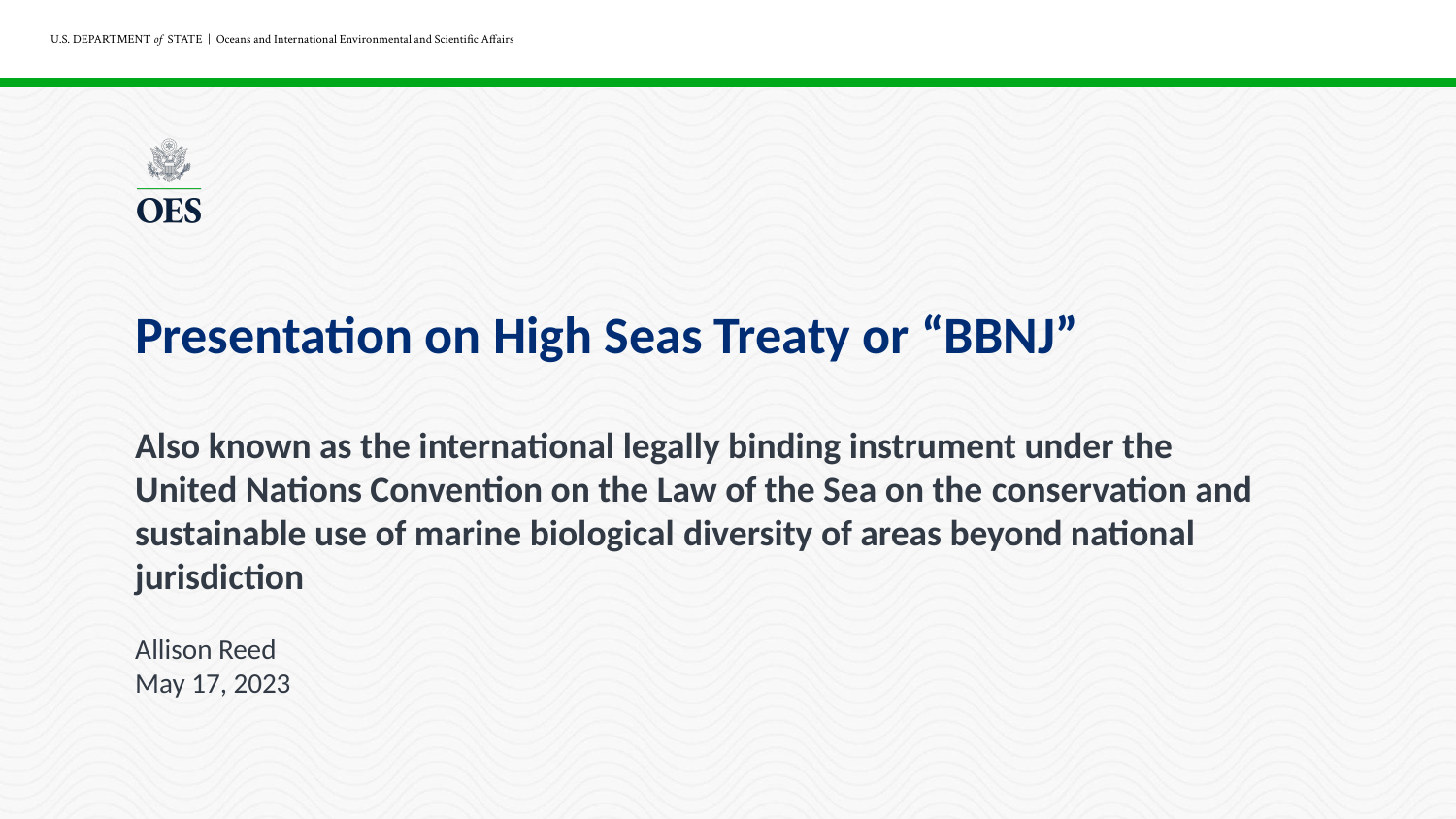

# Presentation on High Seas Treaty or “BBNJ”
Also known as the international legally binding instrument under the United Nations Convention on the Law of the Sea on the conservation and sustainable use of marine biological diversity of areas beyond national jurisdiction

Allison Reed
May 17, 2023